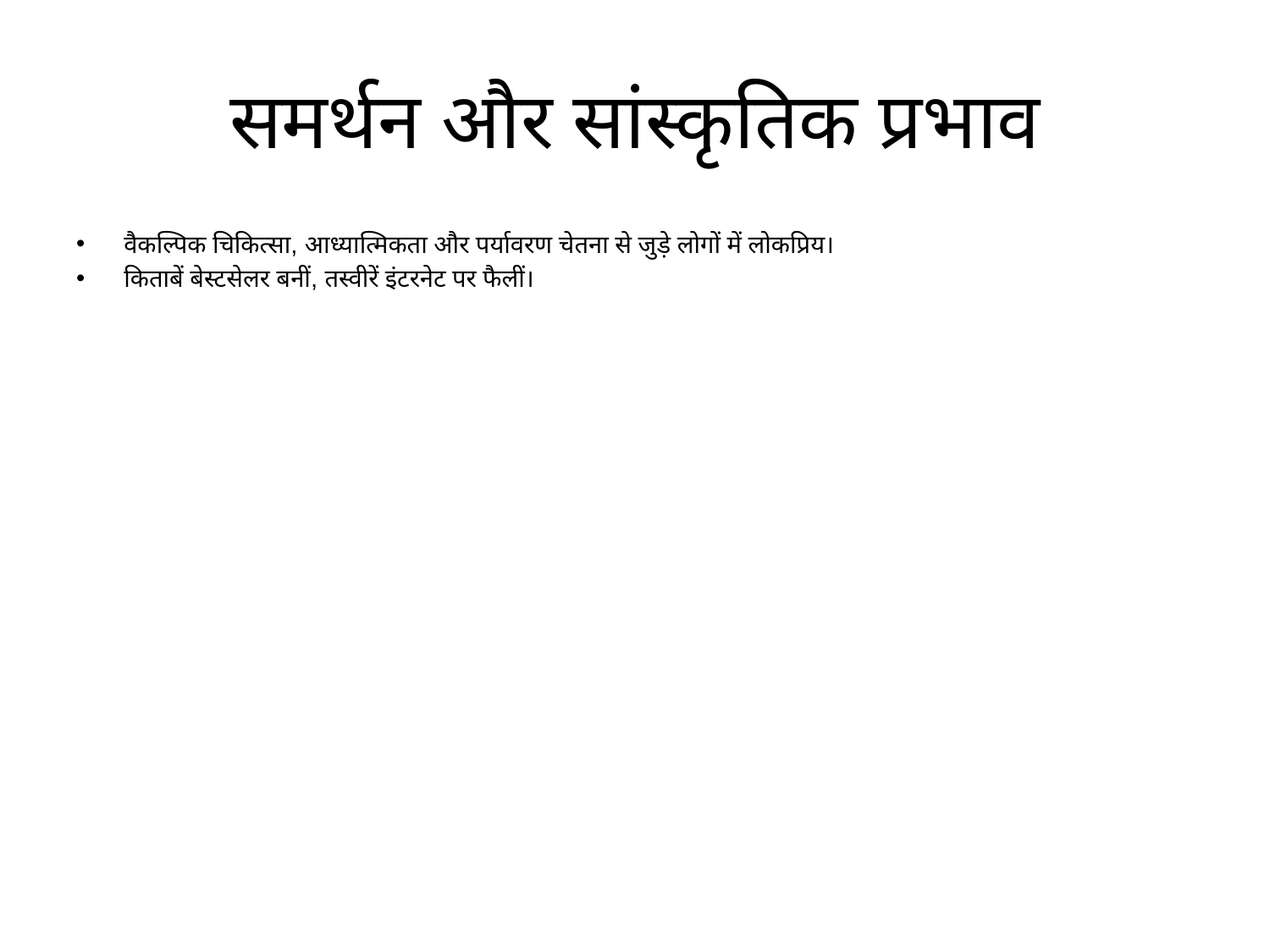

# समर्थन और सांस्कृतिक प्रभाव
वैकल्पिक चिकित्सा, आध्यात्मिकता और पर्यावरण चेतना से जुड़े लोगों में लोकप्रिय।
किताबें बेस्टसेलर बनीं, तस्वीरें इंटरनेट पर फैलीं।